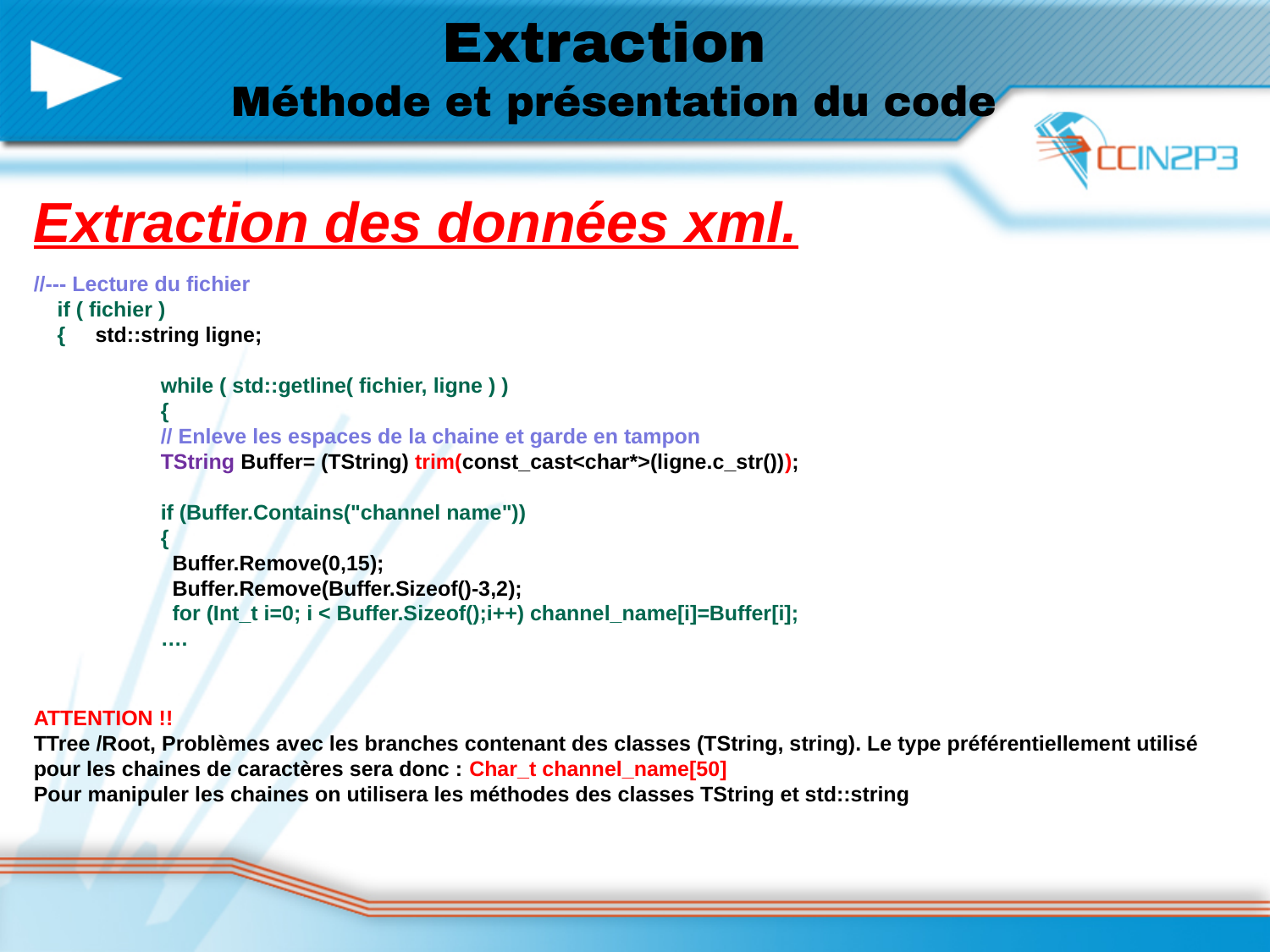

Extraction
Méthode et présentation du code
Extraction des données xml.
//--- Lecture du fichier
    if ( fichier )
    {     std::string ligne;
	while ( std::getline( fichier, ligne ) )
        	{
	// Enleve les espaces de la chaine et garde en tampon
	TString Buffer= (TString) trim(const_cast<char*>(ligne.c_str()));
	if (Buffer.Contains("channel name"))
	{
	  Buffer.Remove(0,15);
	  Buffer.Remove(Buffer.Sizeof()-3,2);
	  for (Int_t i=0; i < Buffer.Sizeof();i++) channel_name[i]=Buffer[i];
	….

ATTENTION !!
TTree /Root, Problèmes avec les branches contenant des classes (TString, string). Le type préférentiellement utilisé pour les chaines de caractères sera donc : Char_t channel_name[50]
Pour manipuler les chaines on utilisera les méthodes des classes TString et std::string